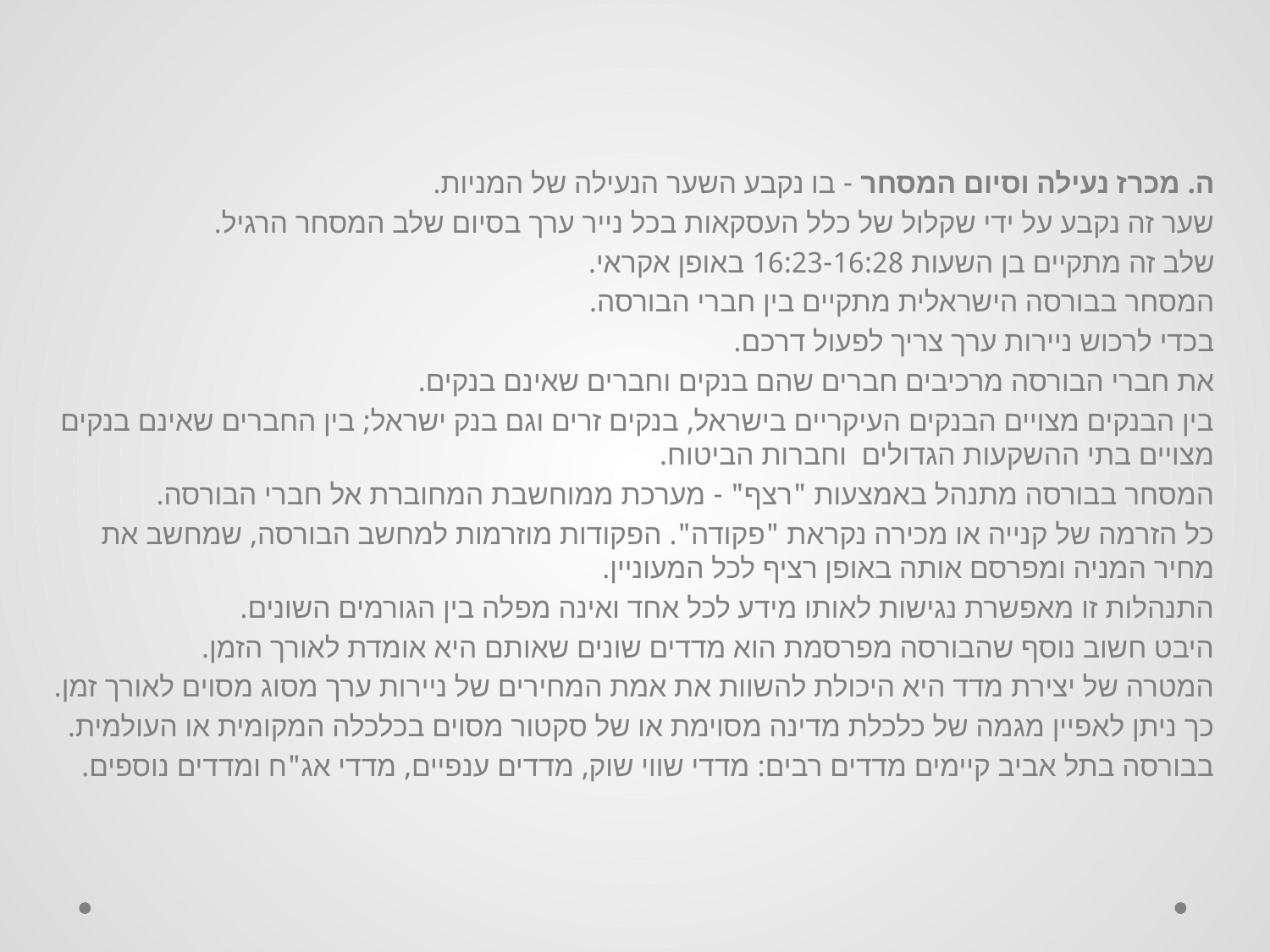

ה. מכרז נעילה וסיום המסחר - בו נקבע השער הנעילה של המניות.
שער זה נקבע על ידי שקלול של כלל העסקאות בכל נייר ערך בסיום שלב המסחר הרגיל.
שלב זה מתקיים בן השעות 16:23-16:28 באופן אקראי.
המסחר בבורסה הישראלית מתקיים בין חברי הבורסה.
בכדי לרכוש ניירות ערך צריך לפעול דרכם.
את חברי הבורסה מרכיבים חברים שהם בנקים וחברים שאינם בנקים.
בין הבנקים מצויים הבנקים העיקריים בישראל, בנקים זרים וגם בנק ישראל; בין החברים שאינם בנקים מצויים בתי ההשקעות הגדולים  וחברות הביטוח.
המסחר בבורסה מתנהל באמצעות "רצף" - מערכת ממוחשבת המחוברת אל חברי הבורסה.
כל הזרמה של קנייה או מכירה נקראת "פקודה". הפקודות מוזרמות למחשב הבורסה, שמחשב את מחיר המניה ומפרסם אותה באופן רציף לכל המעוניין.
התנהלות זו מאפשרת נגישות לאותו מידע לכל אחד ואינה מפלה בין הגורמים השונים.
היבט חשוב נוסף שהבורסה מפרסמת הוא מדדים שונים שאותם היא אומדת לאורך הזמן.
המטרה של יצירת מדד היא היכולת להשוות את אמת המחירים של ניירות ערך מסוג מסוים לאורך זמן.
כך ניתן לאפיין מגמה של כלכלת מדינה מסוימת או של סקטור מסוים בכלכלה המקומית או העולמית.
בבורסה בתל אביב קיימים מדדים רבים: מדדי שווי שוק, מדדים ענפיים, מדדי אג"ח ומדדים נוספים.